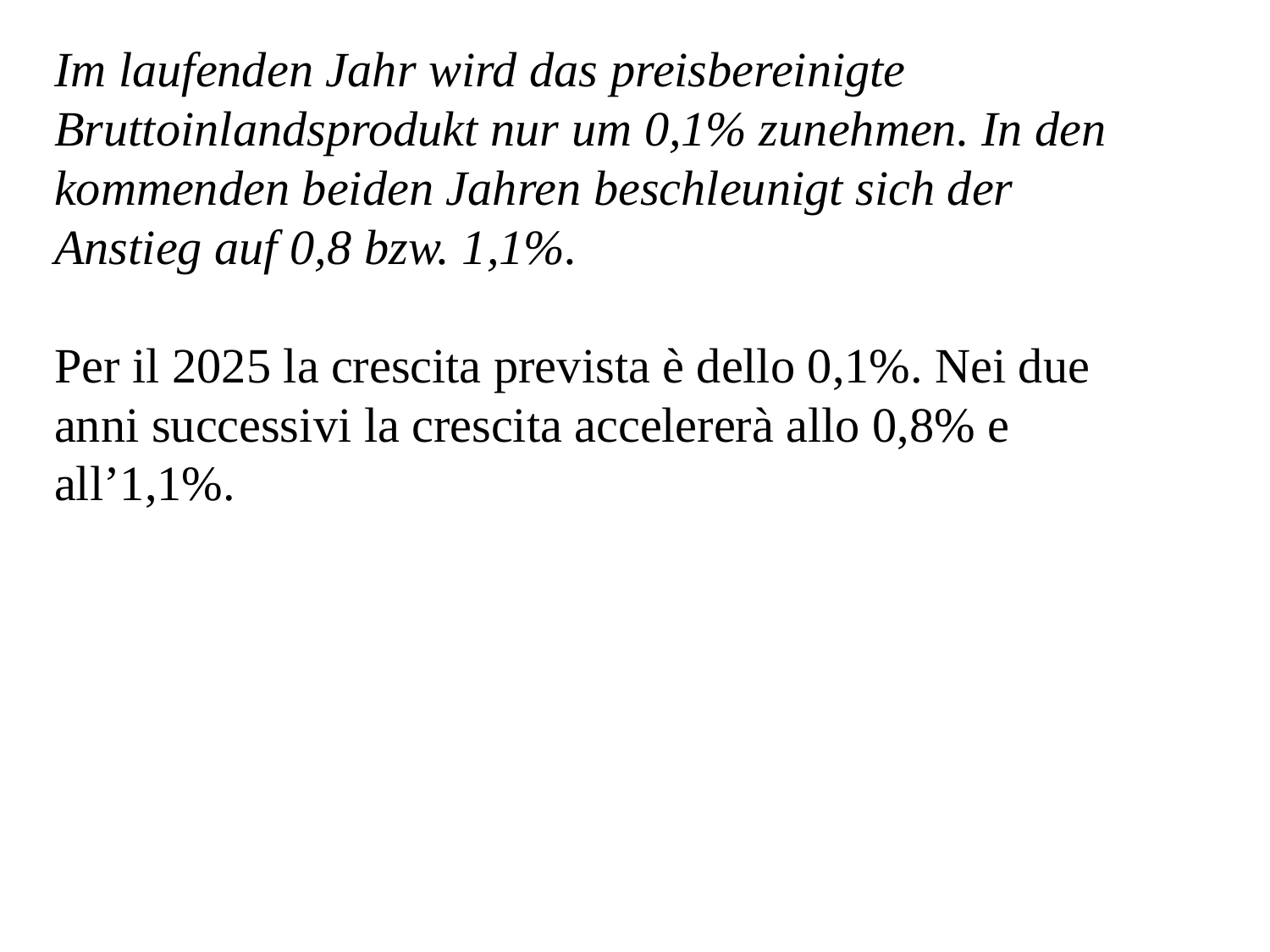

Im laufenden Jahr wird das preisbereinigte Bruttoinlandsprodukt nur um 0,1% zunehmen. In den kommenden beiden Jahren beschleunigt sich der Anstieg auf 0,8 bzw. 1,1%.

Per il 2025 la crescita prevista è dello 0,1%. Nei due anni successivi la crescita accelererà allo 0,8% e all’1,1%.